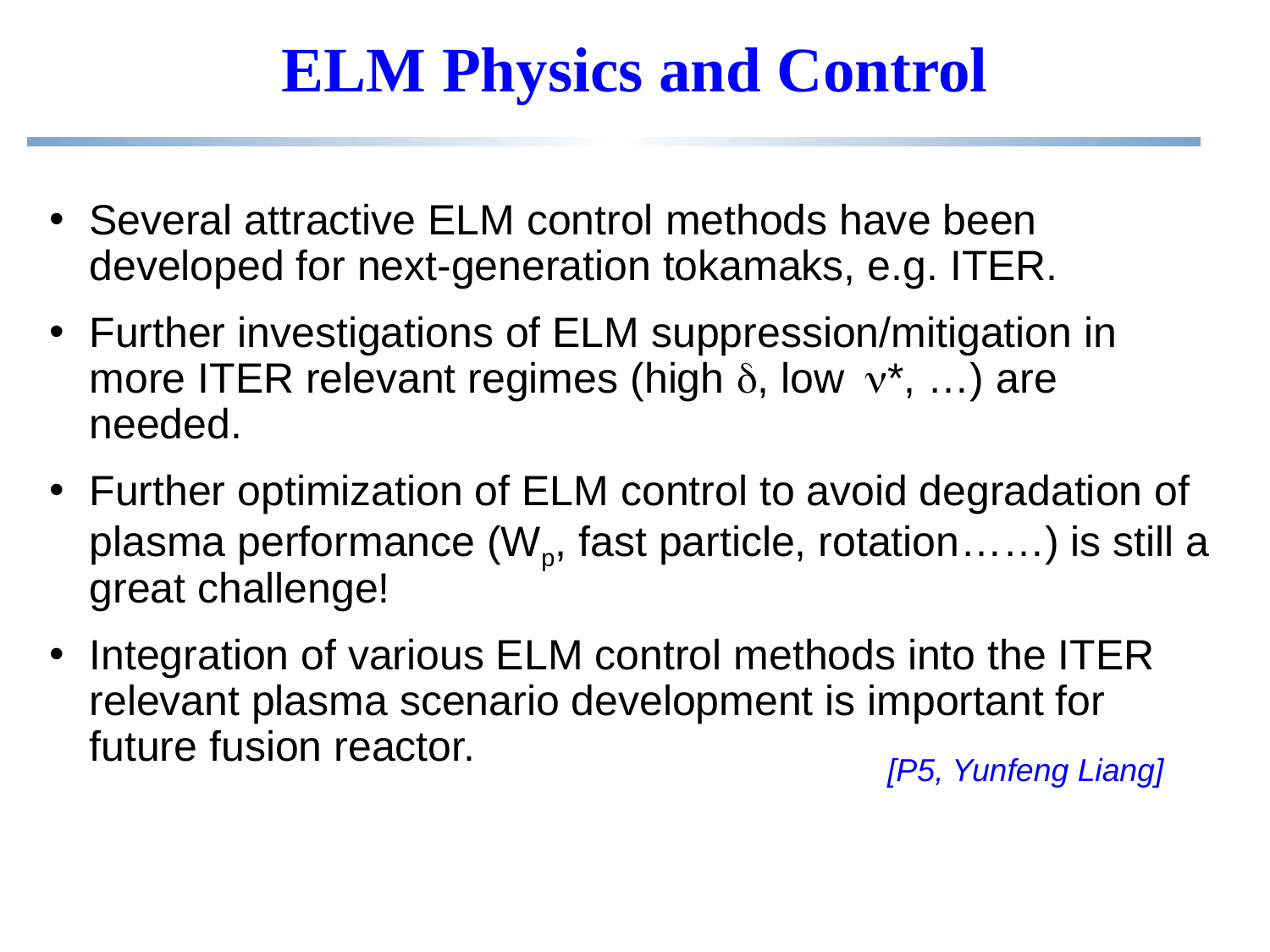

ELM Physics and Control

Several attractive ELM control methods have been developed for next-generation tokamaks, e.g. ITER.
Further investigations of ELM suppression/mitigation in more ITER relevant regimes (high δ, low ν*, …) are needed.
Further optimization of ELM control to avoid degradation of plasma performance (Wp, fast particle, rotation……) is still a great challenge!
Integration of various ELM control methods into the ITER relevant plasma scenario development is important for future fusion reactor.

[P5, Yunfeng Liang]